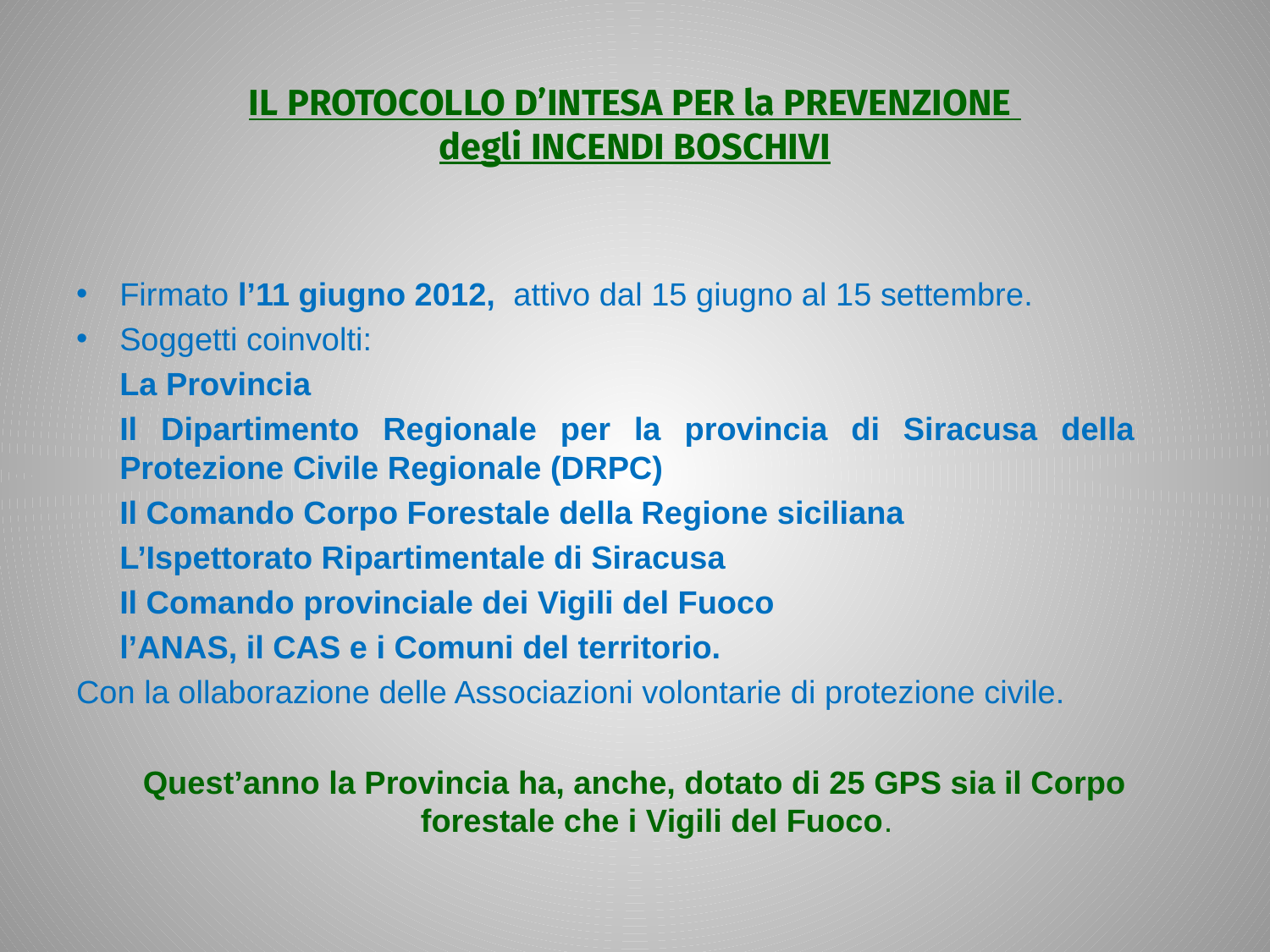

# IL PROTOCOLLO D’INTESA PER la PREVENZIONE degli INCENDI BOSCHIVI

Firmato l’11 giugno 2012,  attivo dal 15 giugno al 15 settembre.
Soggetti coinvolti:
		La Provincia
		Il Dipartimento Regionale per la provincia di Siracusa della 	Protezione Civile Regionale (DRPC)
		Il Comando Corpo Forestale della Regione siciliana
		L’Ispettorato Ripartimentale di Siracusa
		Il Comando provinciale dei Vigili del Fuoco
		l’ANAS, il CAS e i Comuni del territorio.
Con la ollaborazione delle Associazioni volontarie di protezione civile.

Quest’anno la Provincia ha, anche, dotato di 25 GPS sia il Corpo forestale che i Vigili del Fuoco.